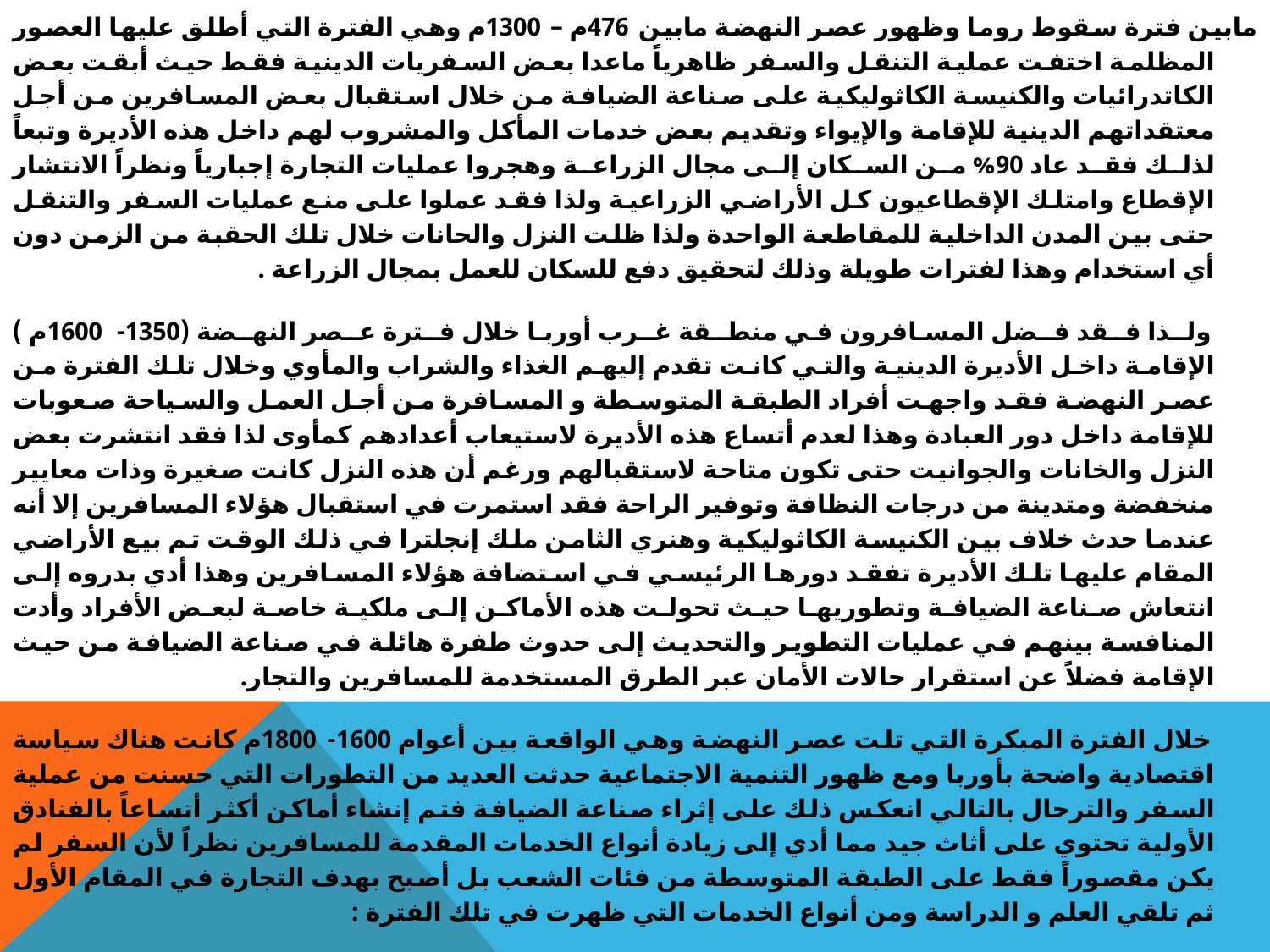

مابين فترة سقوط روما وظهور عصر النهضة مابين 476م – 1300م وهي الفترة التي أطلق عليها العصور المظلمة اختفت عملية التنقل والسفر ظاهرياً ماعدا بعض السفريات الدينية فقط حيث أبقت بعض الكاتدرائيات والكنيسة الكاثوليكية على صناعة الضيافة من خلال استقبال بعض المسافرين من أجل معتقداتهم الدينية للإقامة والإيواء وتقديم بعض خدمات المأكل والمشروب لهم داخل هذه الأديرة وتبعاً لذلك فقد عاد 90% من السكان إلى مجال الزراعة وهجروا عمليات التجارة إجبارياً ونظراً الانتشار الإقطاع وامتلك الإقطاعيون كل الأراضي الزراعية ولذا فقد عملوا على منع عمليات السفر والتنقل حتى بين المدن الداخلية للمقاطعة الواحدة ولذا ظلت النزل والحانات خلال تلك الحقبة من الزمن دون أي استخدام وهذا لفترات طويلة وذلك لتحقيق دفع للسكان للعمل بمجال الزراعة .
       ولـذا فـقد فـضل المسافرون في منطـقة غـرب أوربا خلال فـترة عـصر النهـضة (1350- 1600م ) الإقامة داخل الأديرة الدينية والتي كانت تقدم إليهم الغذاء والشراب والمأوي وخلال تلك الفترة من عصر النهضة فقد واجهت أفراد الطبقة المتوسطة و المسافرة من أجل العمل والسياحة صعوبات للإقامة داخل دور العبادة وهذا لعدم أتساع هذه الأديرة لاستيعاب أعدادهم كمأوى لذا فقد انتشرت بعض النزل والخانات والجوانيت حتى تكون متاحة لاستقبالهم ورغم أن هذه النزل كانت صغيرة وذات معايير منخفضة ومتدينة من درجات النظافة وتوفير الراحة فقد استمرت في استقبال هؤلاء المسافرين إلا أنه عندما حدث خلاف بين الكنيسة الكاثوليكية وهنري الثامن ملك إنجلترا في ذلك الوقت تم بيع الأراضي المقام عليها تلك الأديرة تفقد دورها الرئيسي في استضافة هؤلاء المسافرين وهذا أدي بدروه إلى انتعاش صناعة الضيافة وتطوريها حيث تحولت هذه الأماكن إلى ملكية خاصة لبعض الأفراد وأدت المنافسة بينهم في عمليات التطوير والتحديث إلى حدوث طفرة هائلة في صناعة الضيافة من حيث الإقامة فضلاً عن استقرار حالات الأمان عبر الطرق المستخدمة للمسافرين والتجار.
       خلال الفترة المبكرة التي تلت عصر النهضة وهي الواقعة بين أعوام 1600- 1800م كانت هناك سياسة اقتصادية واضحة بأوربا ومع ظهور التنمية الاجتماعية حدثت العديد من التطورات التي حسنت من عملية السفر والترحال بالتالي انعكس ذلك على إثراء صناعة الضيافة فتم إنشاء أماكن أكثر أتساعاً بالفنادق الأولية تحتوي على أثاث جيد مما أدي إلى زيادة أنواع الخدمات المقدمة للمسافرين نظراً لأن السفر لم يكن مقصوراً فقط على الطبقة المتوسطة من فئات الشعب بل أصبح بهدف التجارة في المقام الأول ثم تلقي العلم و الدراسة ومن أنواع الخدمات التي ظهرت في تلك الفترة :